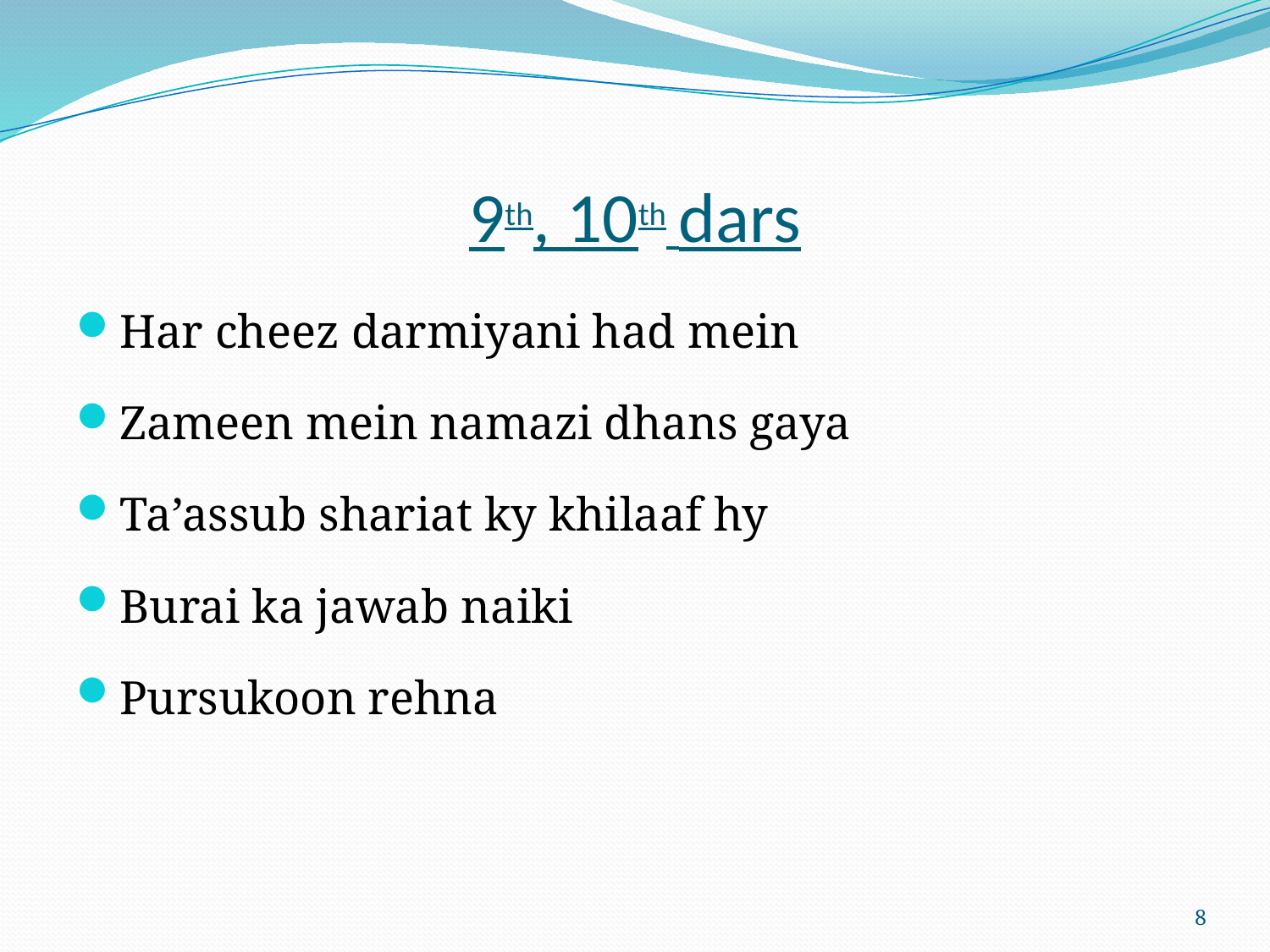

# 9th, 10th dars
Har cheez darmiyani had mein
Zameen mein namazi dhans gaya
Ta’assub shariat ky khilaaf hy
Burai ka jawab naiki
Pursukoon rehna

8